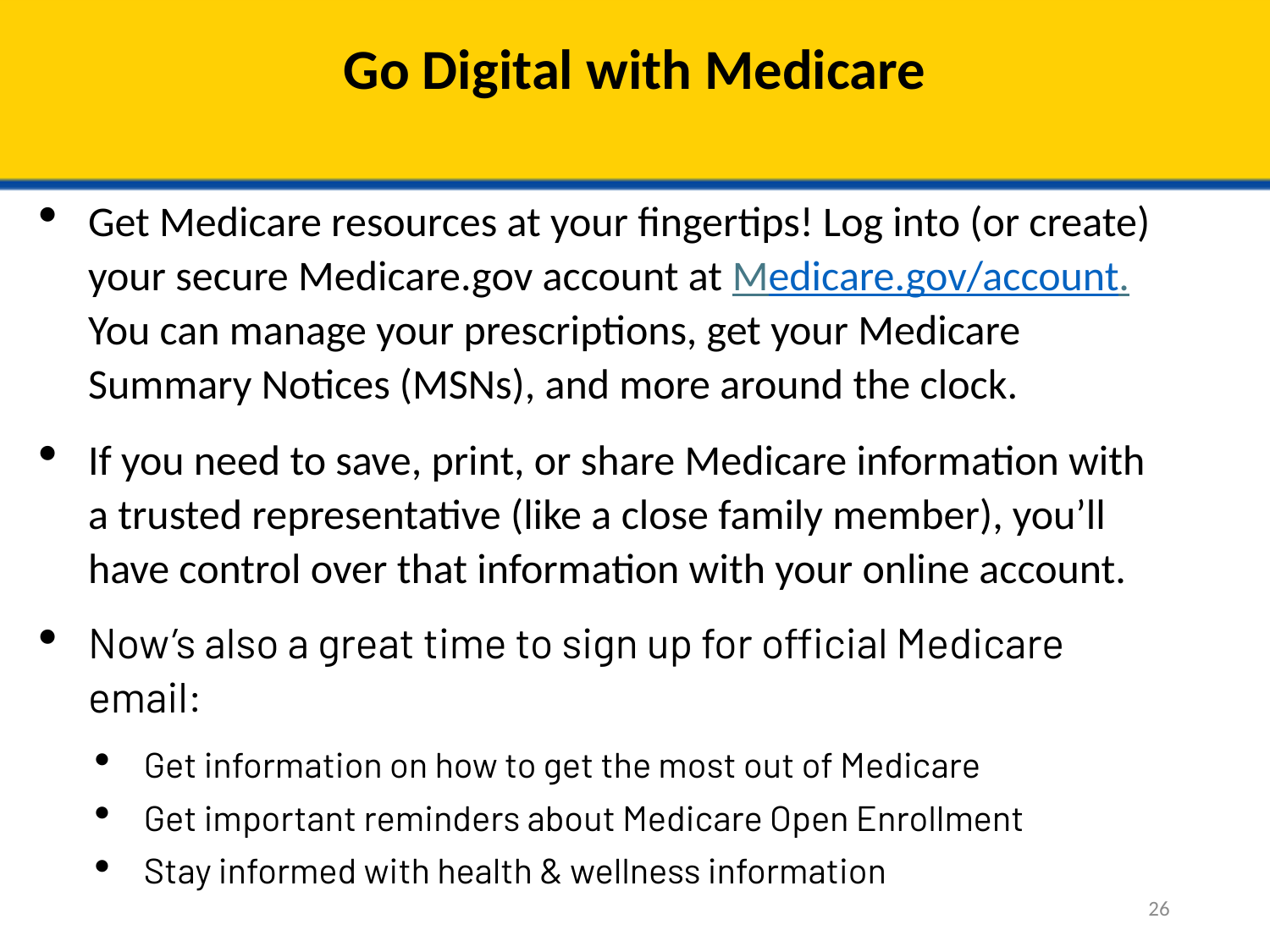

# Go Digital with Medicare
Get Medicare resources at your fingertips! Log into (or create) your secure Medicare.gov account at Medicare.gov/account. You can manage your prescriptions, get your Medicare Summary Notices (MSNs), and more around the clock.
If you need to save, print, or share Medicare information with a trusted representative (like a close family member), you’ll have control over that information with your online account.
Now’s also a great time to sign up for official Medicare email:
Get information on how to get the most out of Medicare
Get important reminders about Medicare Open Enrollment
Stay informed with health & wellness information

26